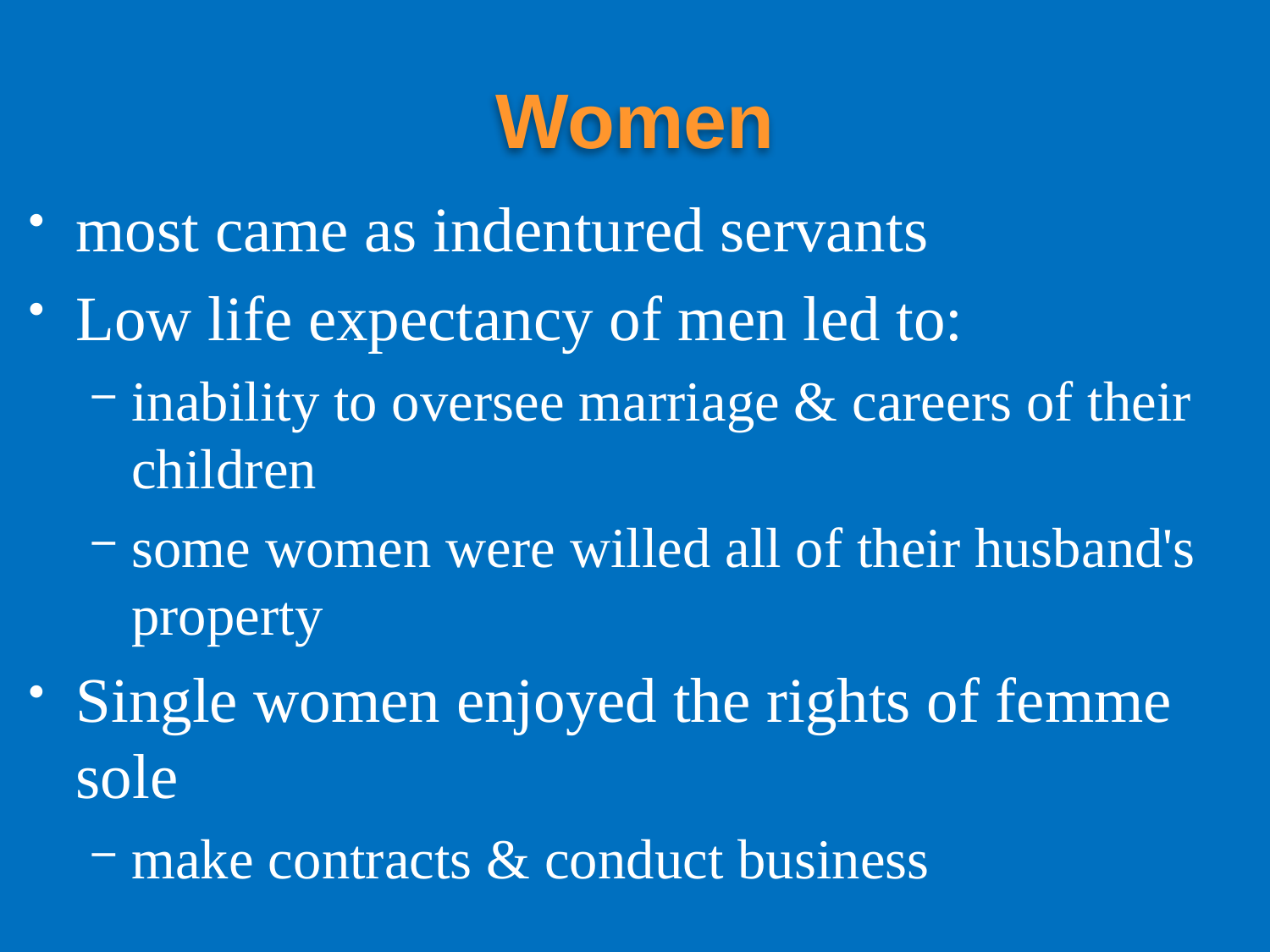

# Women
most came as indentured servants
Low life expectancy of men led to:
inability to oversee marriage & careers of their children
some women were willed all of their husband's property
Single women enjoyed the rights of femme sole
make contracts & conduct business